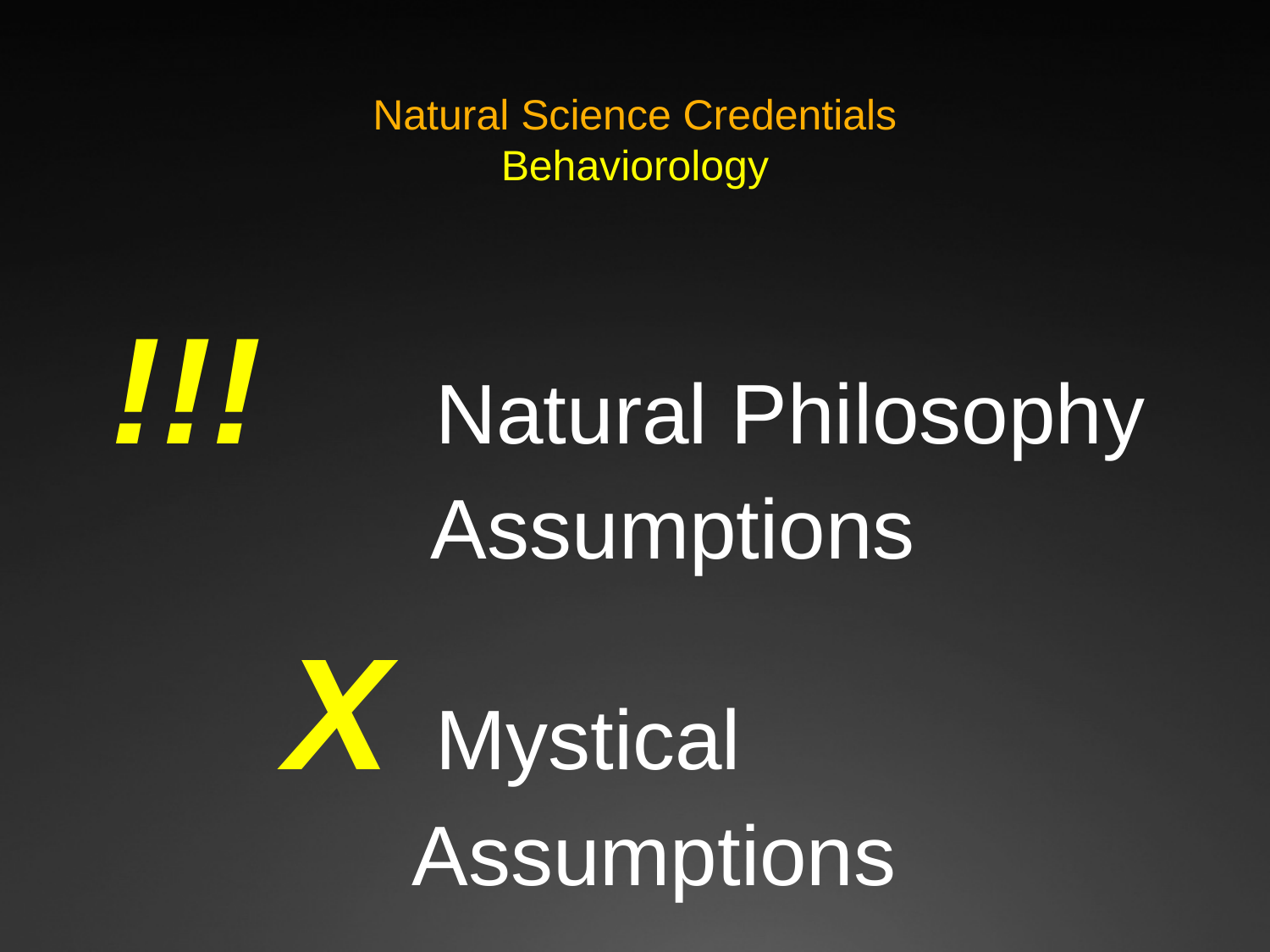

Natural Science Credentials
Behaviorology
!!! 	 Natural Philosophy			 Assumptions
		X	 Mystical 						Assumptions